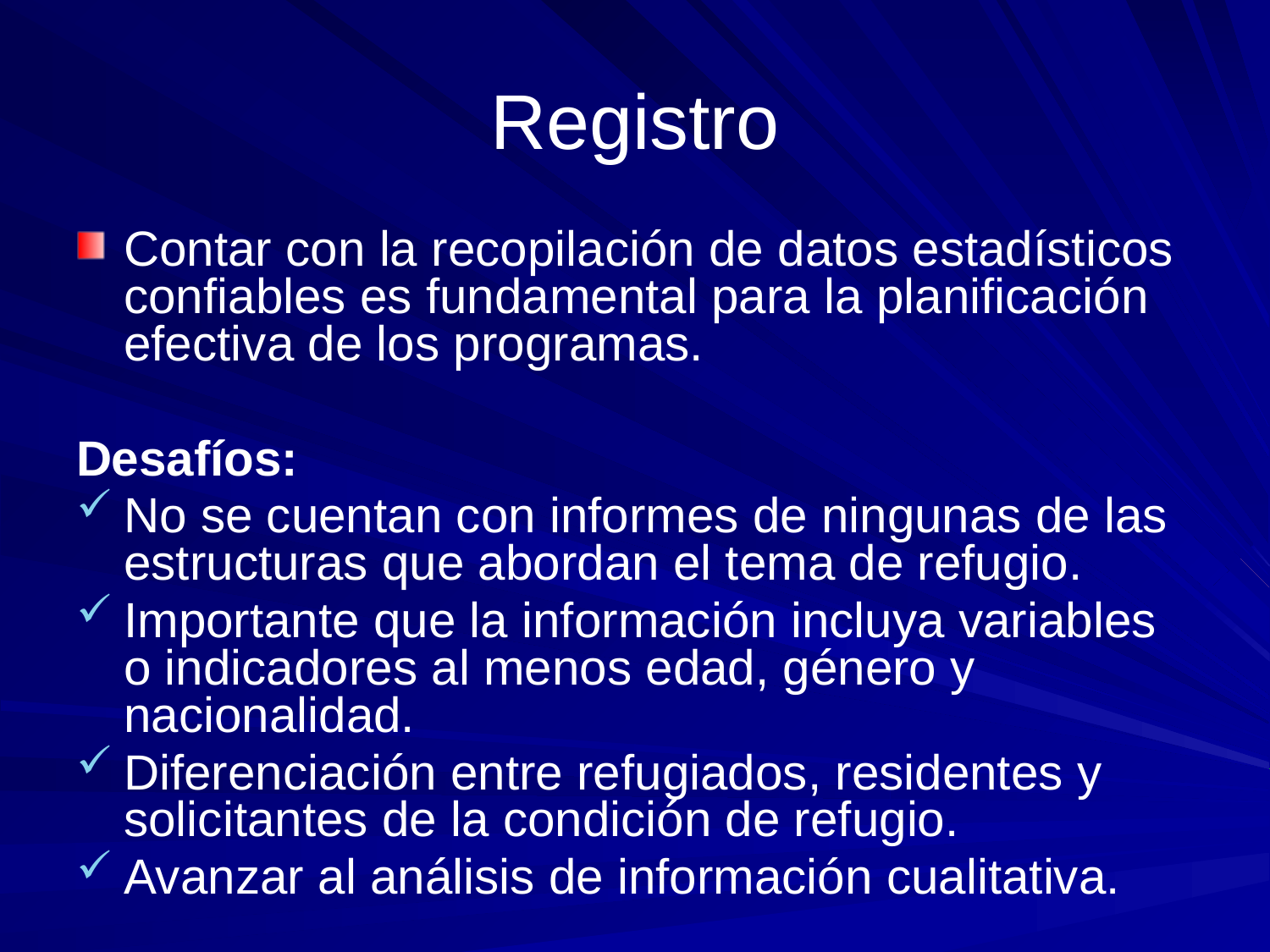

# Registro
Contar con la recopilación de datos estadísticos confiables es fundamental para la planificación efectiva de los programas.

Desafíos:
No se cuentan con informes de ningunas de las estructuras que abordan el tema de refugio.
Importante que la información incluya variables o indicadores al menos edad, género y nacionalidad.
Diferenciación entre refugiados, residentes y solicitantes de la condición de refugio.
Avanzar al análisis de información cualitativa.